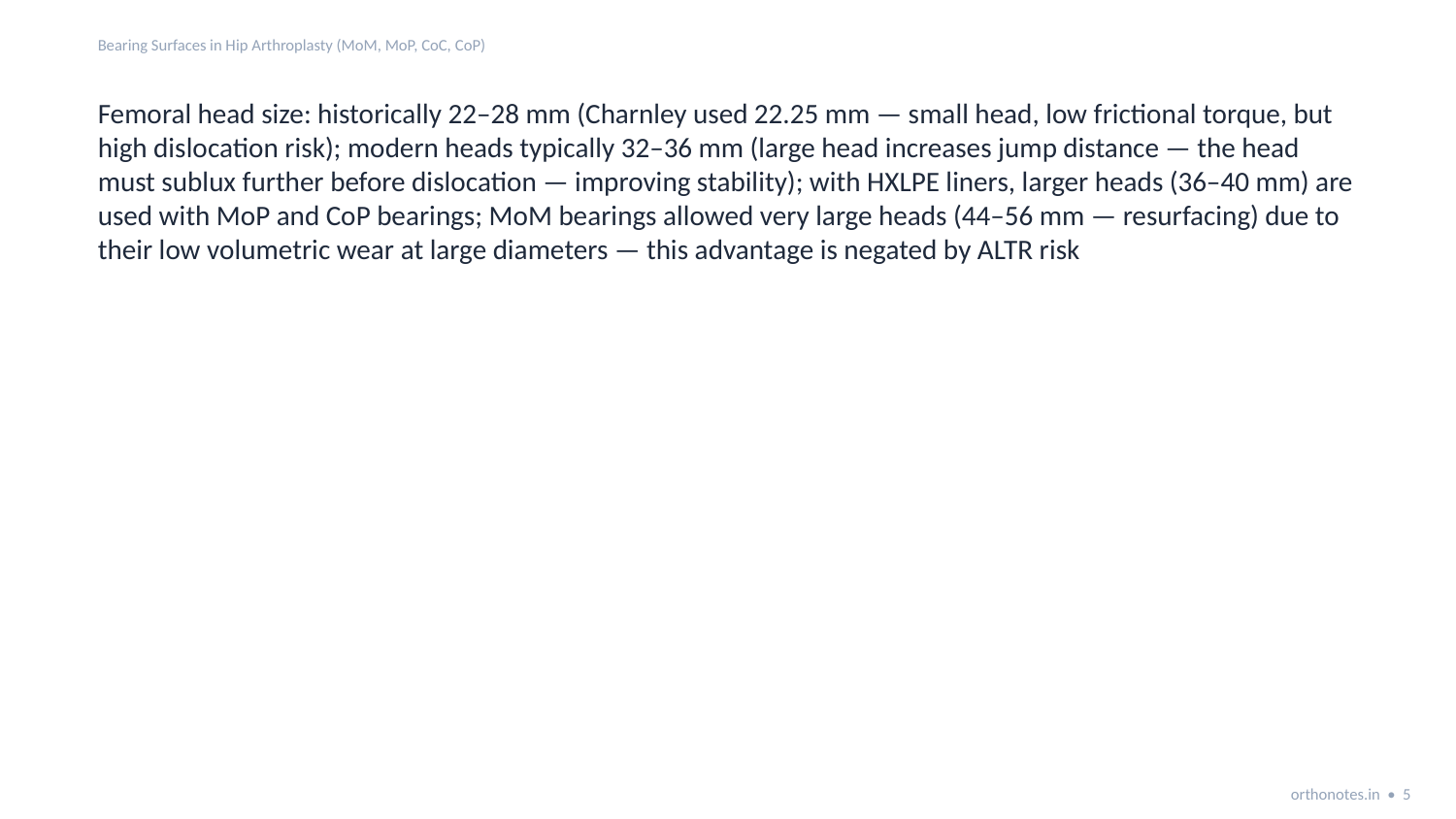

Bearing Surfaces in Hip Arthroplasty (MoM, MoP, CoC, CoP)
Femoral head size: historically 22–28 mm (Charnley used 22.25 mm — small head, low frictional torque, but high dislocation risk); modern heads typically 32–36 mm (large head increases jump distance — the head must sublux further before dislocation — improving stability); with HXLPE liners, larger heads (36–40 mm) are used with MoP and CoP bearings; MoM bearings allowed very large heads (44–56 mm — resurfacing) due to their low volumetric wear at large diameters — this advantage is negated by ALTR risk
orthonotes.in  •  5